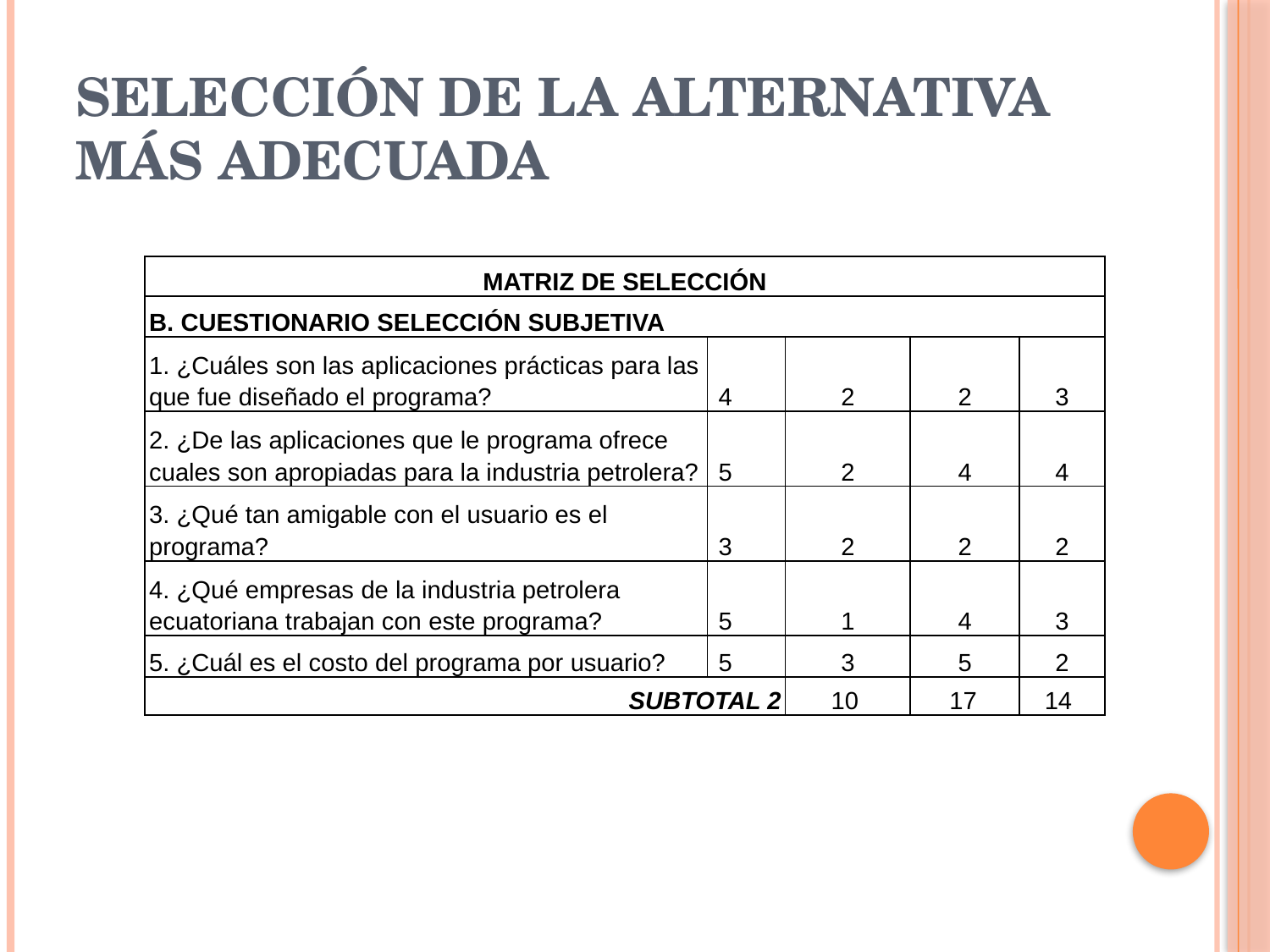

# Selección de la Alternativa más adecuada
| MATRIZ DE SELECCIÓN |  |  |  |  |
| --- | --- | --- | --- | --- |
| B. CUESTIONARIO SELECCIÓN SUBJETIVA |  |  |  |  |
| 1. ¿Cuáles son las aplicaciones prácticas para las que fue diseñado el programa? | 4 | 2 | 2 | 3 |
| 2. ¿De las aplicaciones que le programa ofrece cuales son apropiadas para la industria petrolera? | 5 | 2 | 4 | 4 |
| 3. ¿Qué tan amigable con el usuario es el programa? | 3 | 2 | 2 | 2 |
| 4. ¿Qué empresas de la industria petrolera ecuatoriana trabajan con este programa? | 5 | 1 | 4 | 3 |
| 5. ¿Cuál es el costo del programa por usuario? | 5 | 3 | 5 | 2 |
| SUBTOTAL 2 |  | 10 | 17 | 14 |